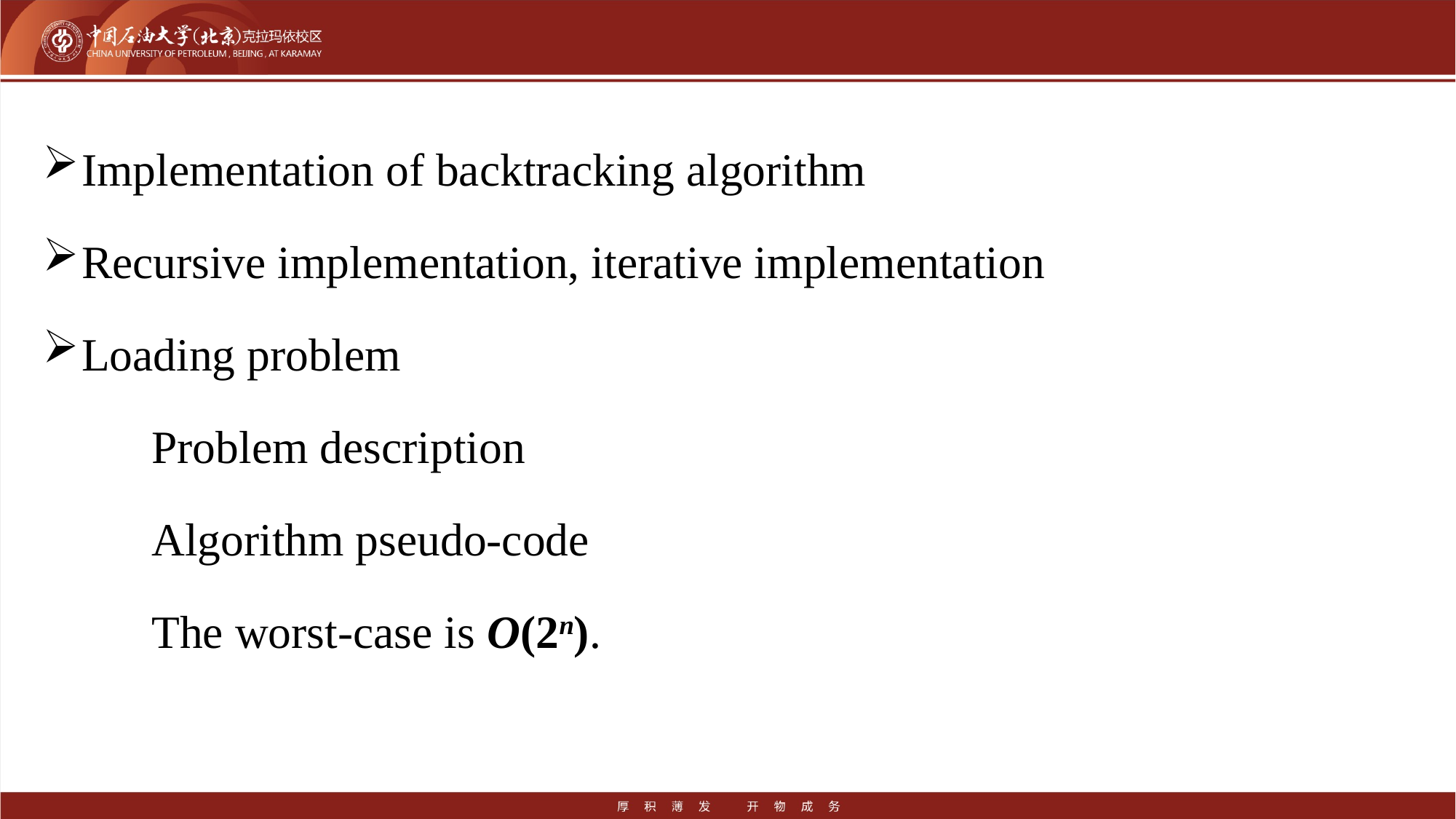

#
Implementation of backtracking algorithm
Recursive implementation, iterative implementation
Loading problem
	Problem description
	Algorithm pseudo-code
	The worst-case is O(2n).